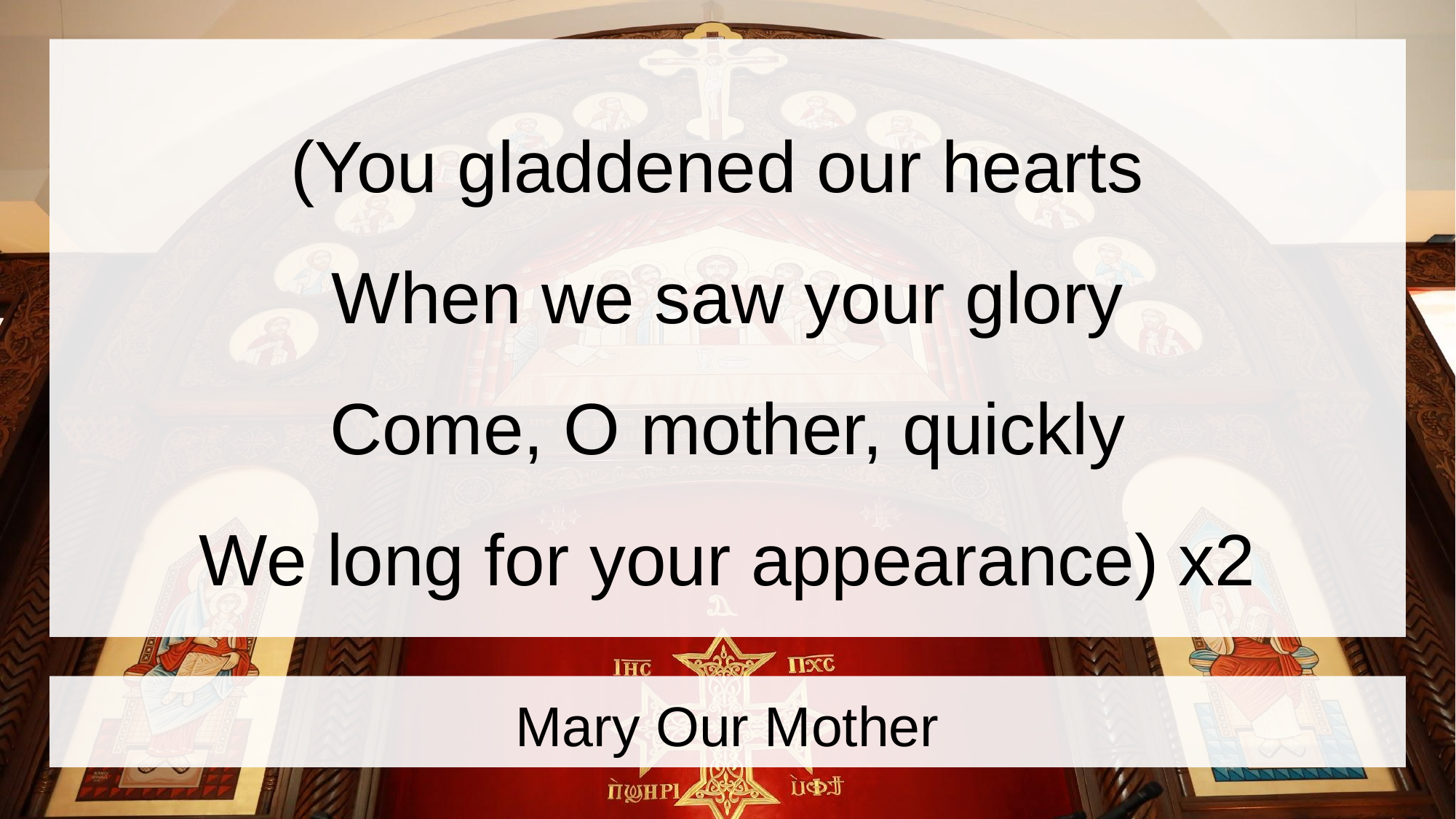

(You gladdened our hearts
When we saw your glory
Come, O mother, quickly
We long for your appearance) x2
# Mary Our Mother